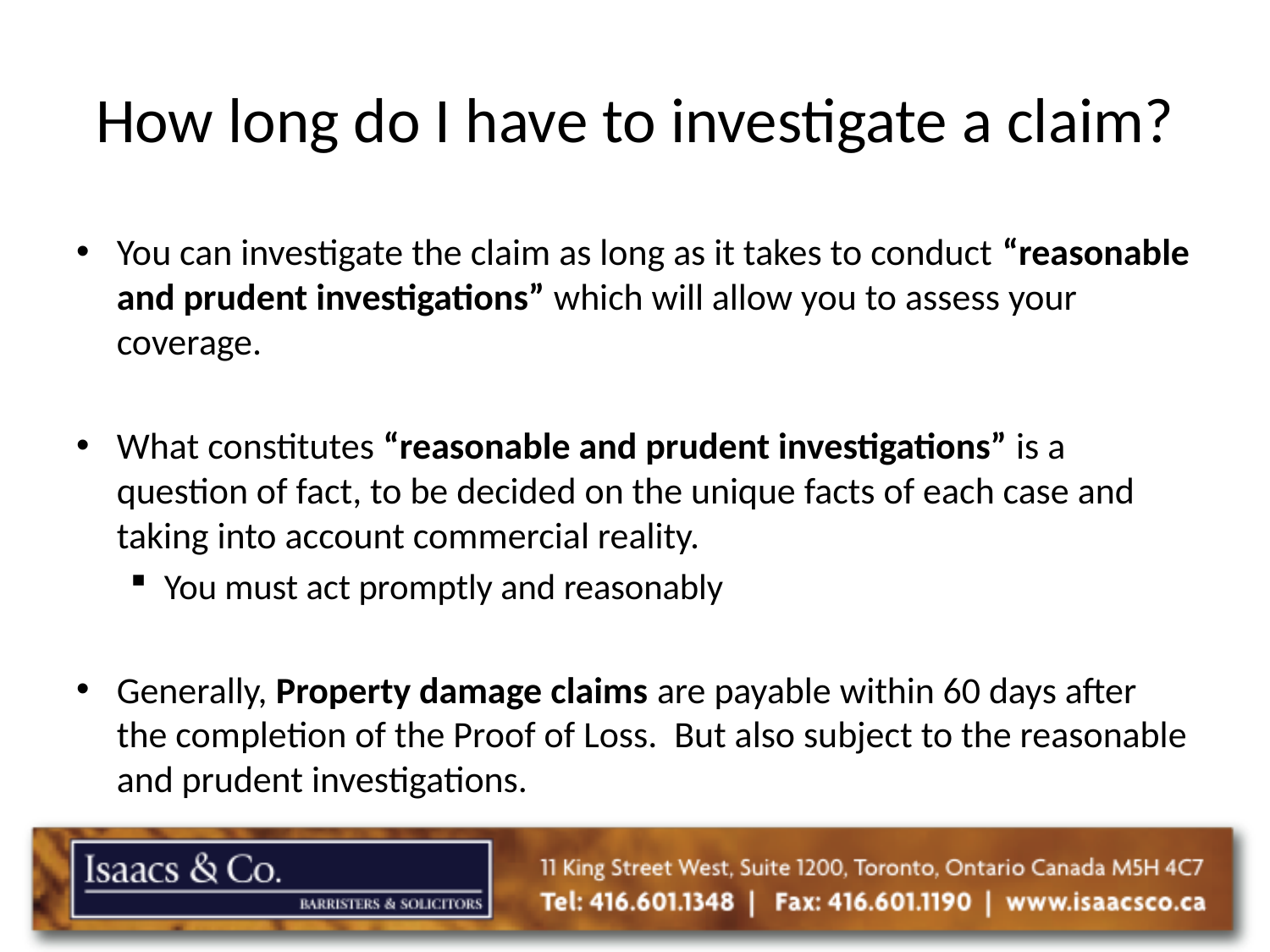

# How long do I have to investigate a claim?
You can investigate the claim as long as it takes to conduct “reasonable and prudent investigations” which will allow you to assess your coverage.

What constitutes “reasonable and prudent investigations” is a question of fact, to be decided on the unique facts of each case and taking into account commercial reality.
You must act promptly and reasonably

Generally, Property damage claims are payable within 60 days after the completion of the Proof of Loss.  But also subject to the reasonable and prudent investigations.